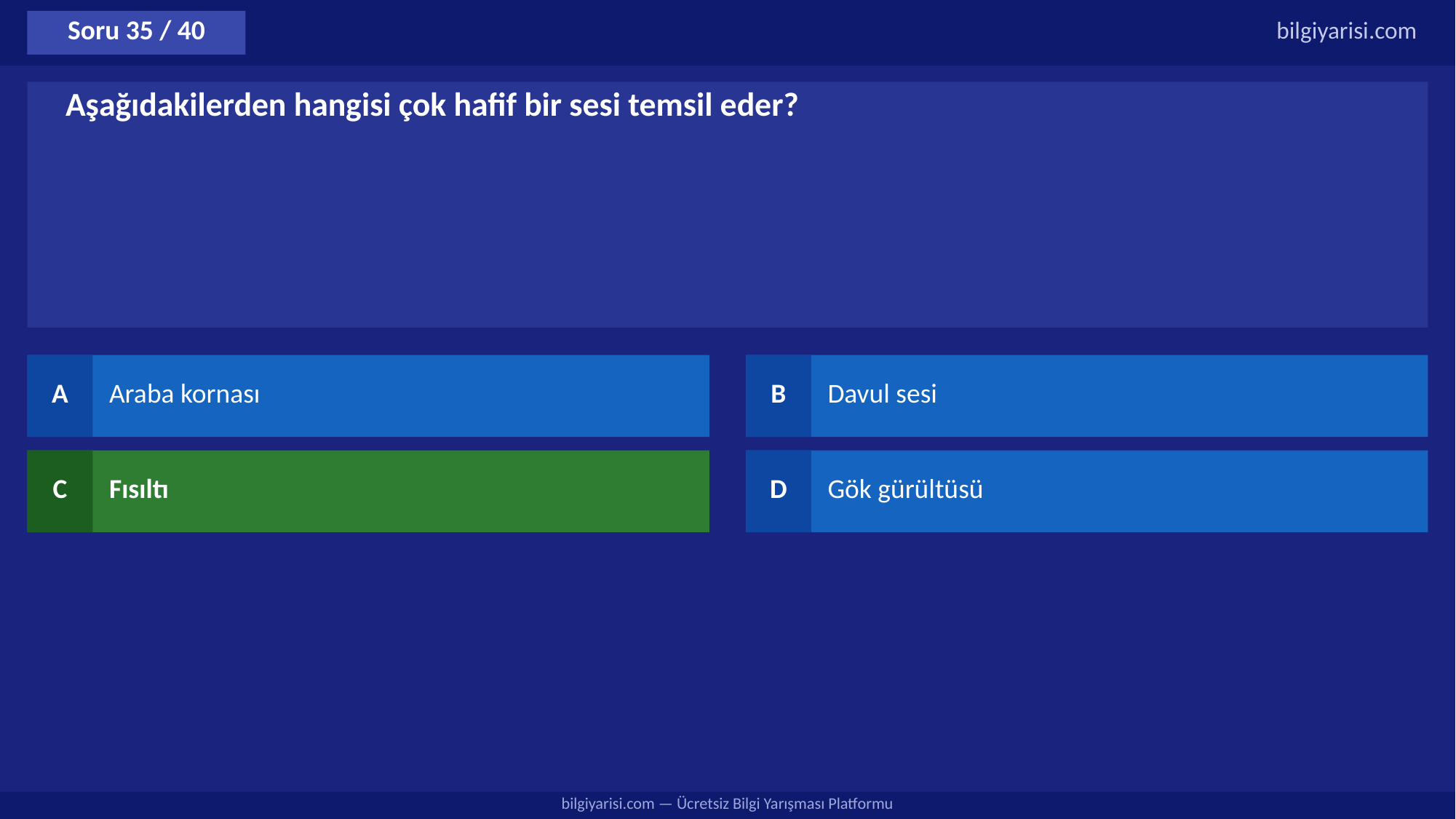

Soru 35 / 40
bilgiyarisi.com

Aşağıdakilerden hangisi çok hafif bir sesi temsil eder?

A
Araba kornası

B
Davul sesi

C
Fısıltı

D
Gök gürültüsü
bilgiyarisi.com — Ücretsiz Bilgi Yarışması Platformu